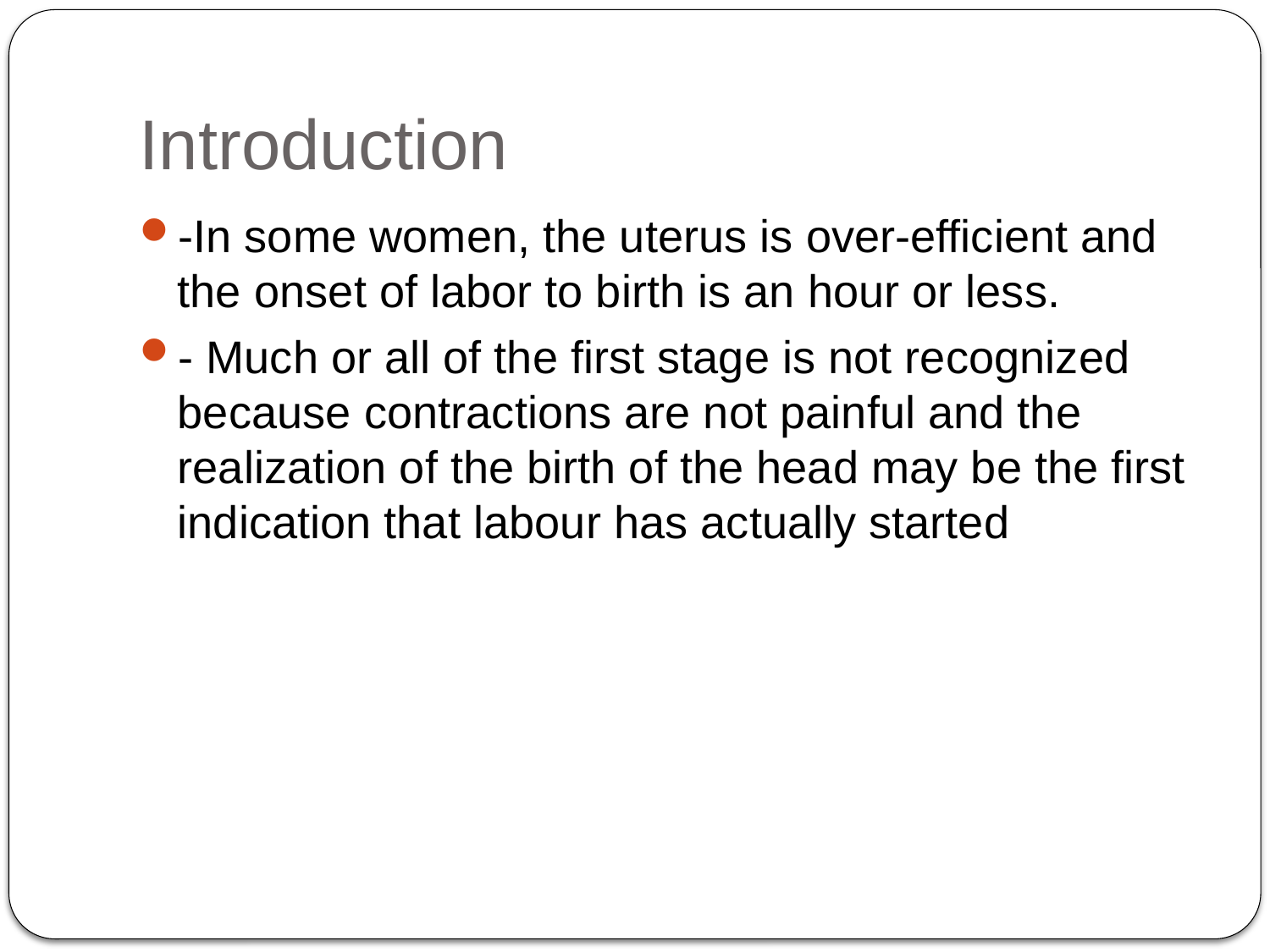

# Introduction
-In some women, the uterus is over-efficient and the onset of labor to birth is an hour or less.
- Much or all of the first stage is not recognized because contractions are not painful and the realization of the birth of the head may be the first indication that labour has actually started